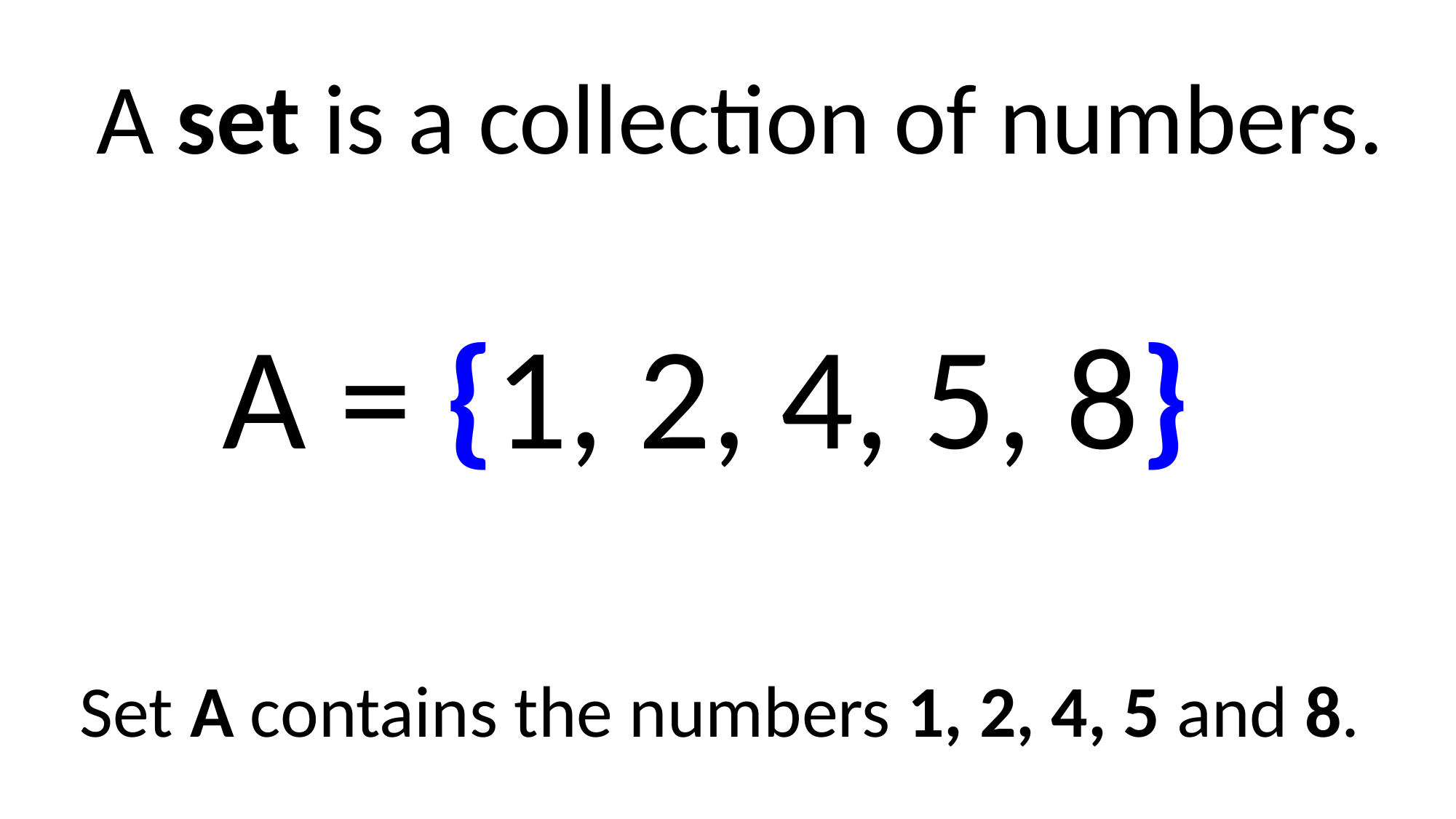

A set is a collection of numbers.
A = {1, 2, 4, 5, 8}
Set A contains the numbers 1, 2, 4, 5 and 8.